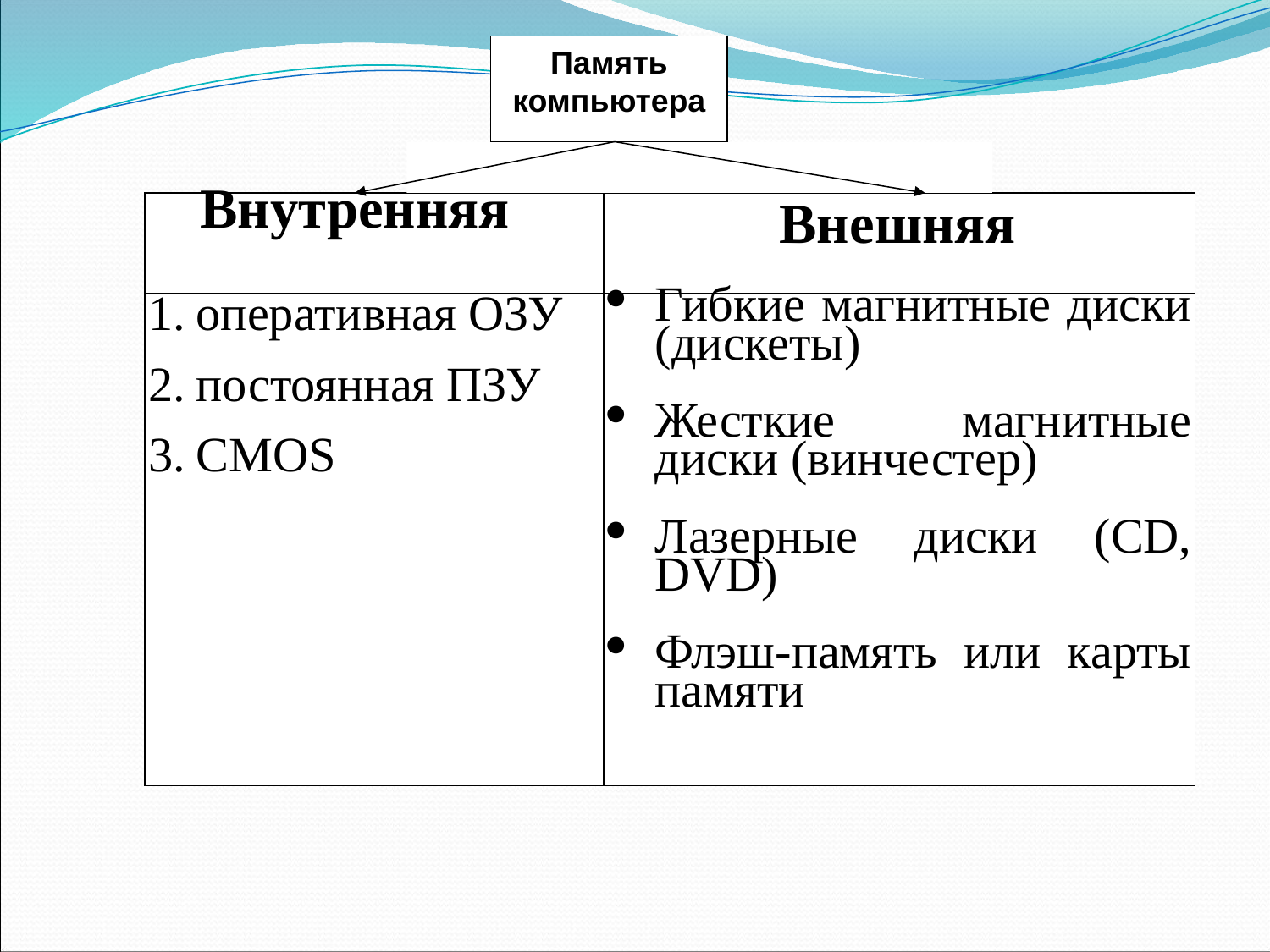

Память компьютера

| Внутренняя | Внешняя |
| --- | --- |
| оперативная ОЗУ постоянная ПЗУ CMOS | Гибкие магнитные диски (дискеты) Жесткие магнитные диски (винчестер) Лазерные диски (CD, DVD) Флэш-память или карты памяти |